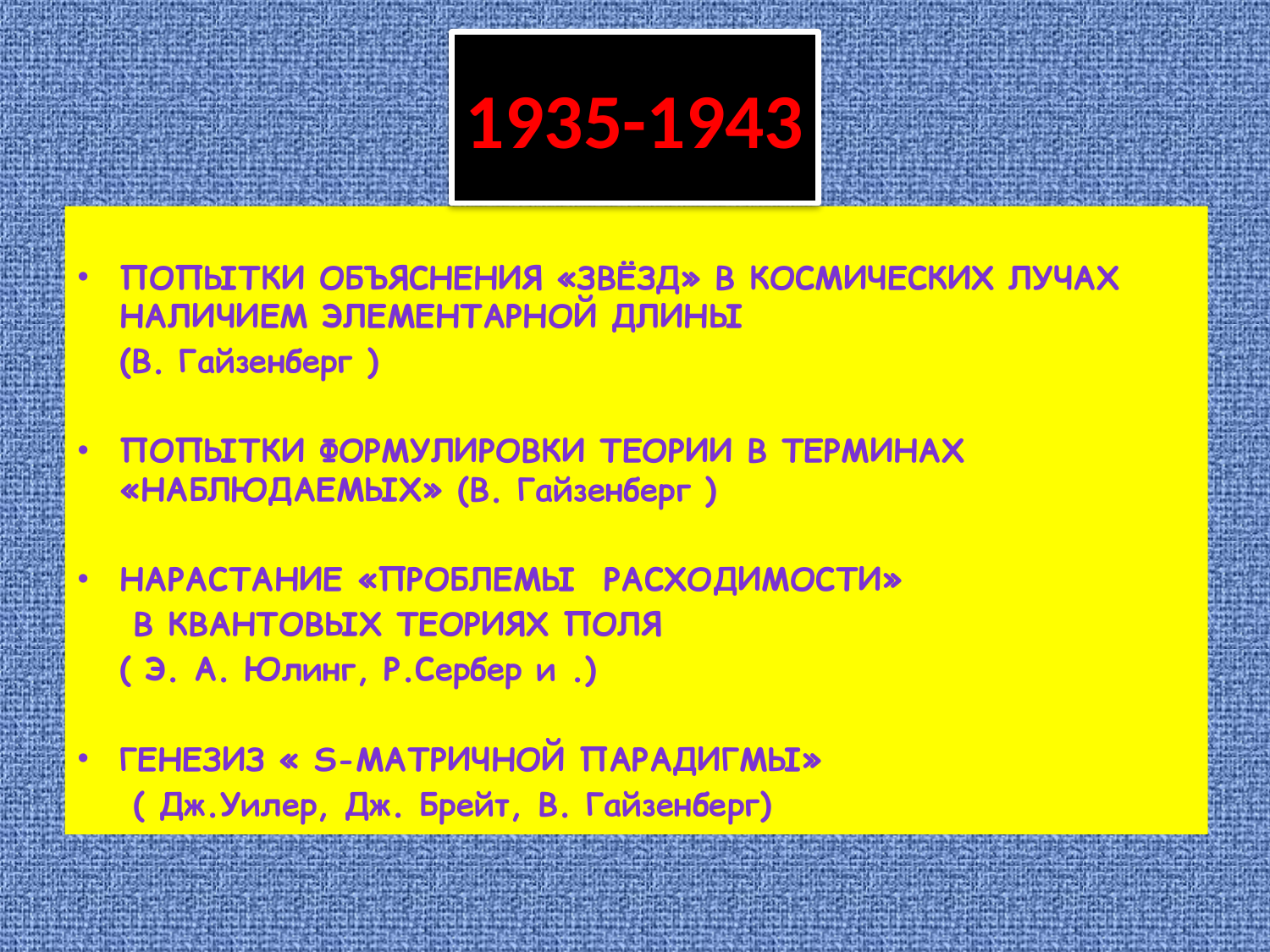

# 1935-1943

Попытки объяснения «звёзд» в космических лучах наличием элементарной длины
   (В. Гайзенберг )

Попытки формулировки теории в терминах «наблюдаемых» (В. Гайзенберг )

Нарастание «проблемы  расходимости»
    в квантовых теориях поля
   ( Э. А. Юлинг, Р.Сербер и .)

Генезиз « S-матричной парадигмы»
    ( Дж.Уилер, Дж. Брейт, В. Гайзенберг)